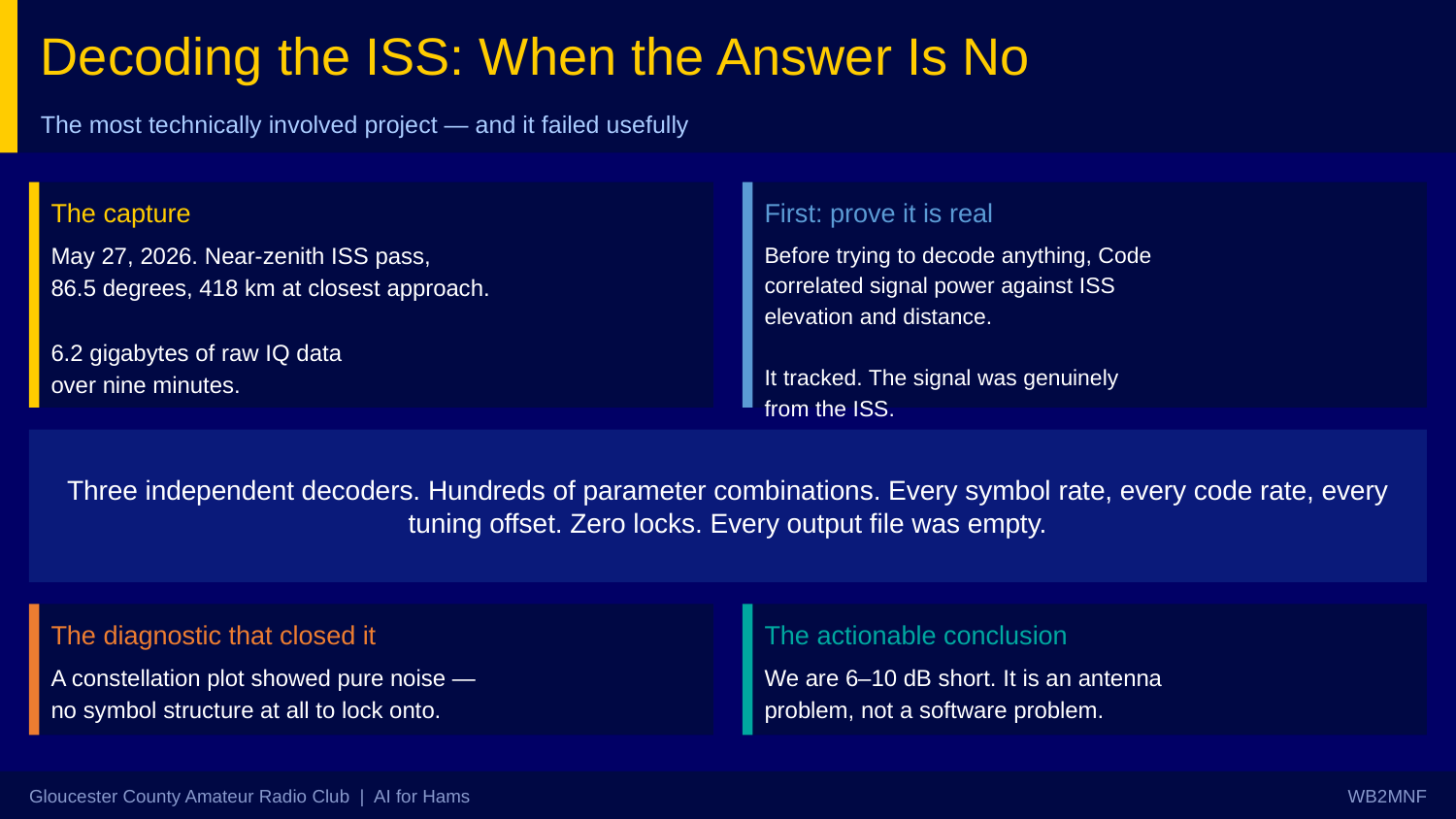

Decoding the ISS: When the Answer Is No
The most technically involved project — and it failed usefully

The capture
First: prove it is real
May 27, 2026. Near-zenith ISS pass,
86.5 degrees, 418 km at closest approach.

6.2 gigabytes of raw IQ data
over nine minutes.
Before trying to decode anything, Code
correlated signal power against ISS
elevation and distance.

It tracked. The signal was genuinely
from the ISS.

Three independent decoders. Hundreds of parameter combinations. Every symbol rate, every code rate, every tuning offset. Zero locks. Every output file was empty.

The diagnostic that closed it
The actionable conclusion
A constellation plot showed pure noise —
no symbol structure at all to lock onto.
We are 6–10 dB short. It is an antenna
problem, not a software problem.

Gloucester County Amateur Radio Club  |  AI for Hams
WB2MNF